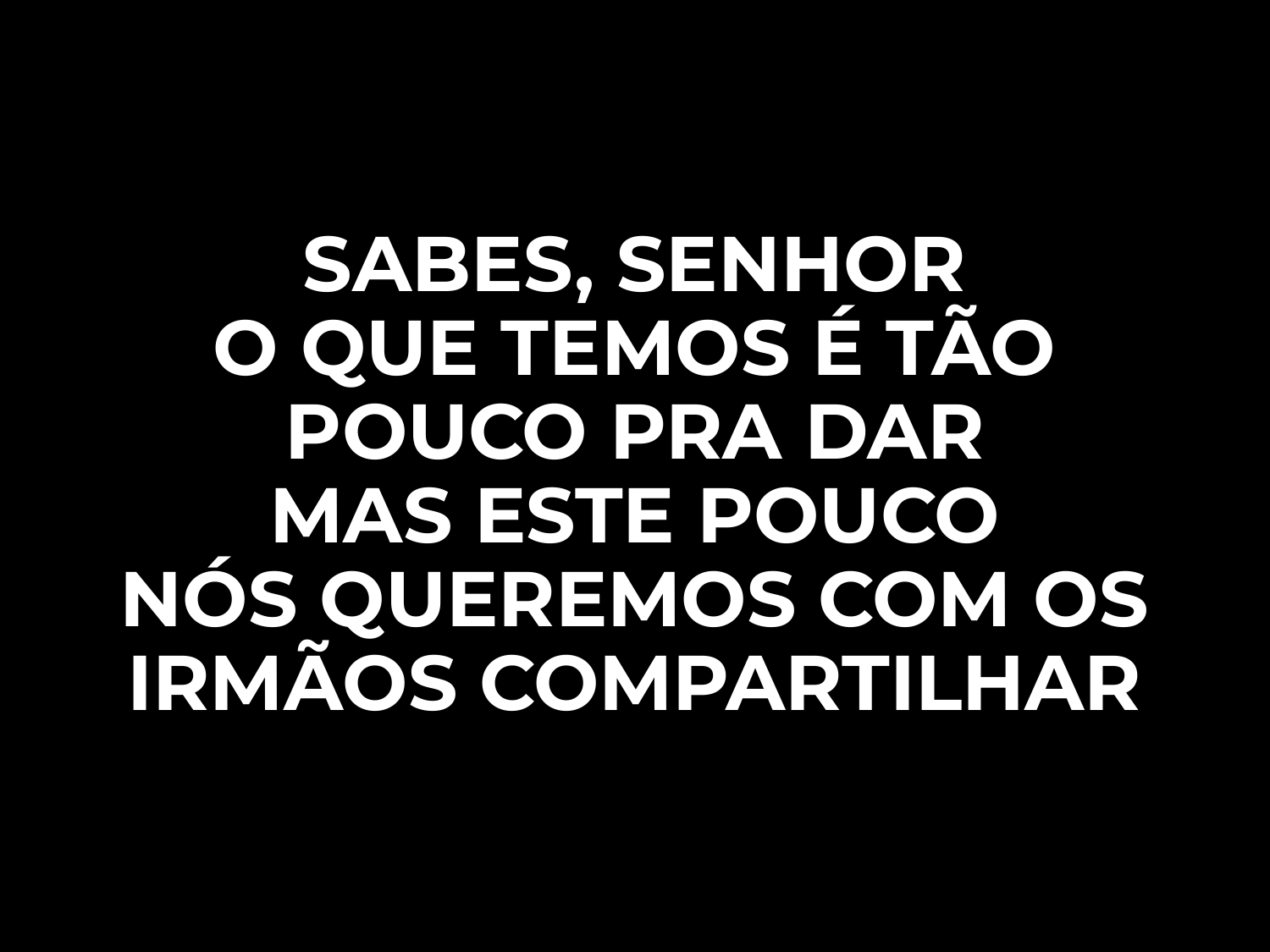

SABES, SENHOR
O QUE TEMOS É TÃO POUCO PRA DAR
MAS ESTE POUCO
NÓS QUEREMOS COM OS IRMÃOS COMPARTILHAR